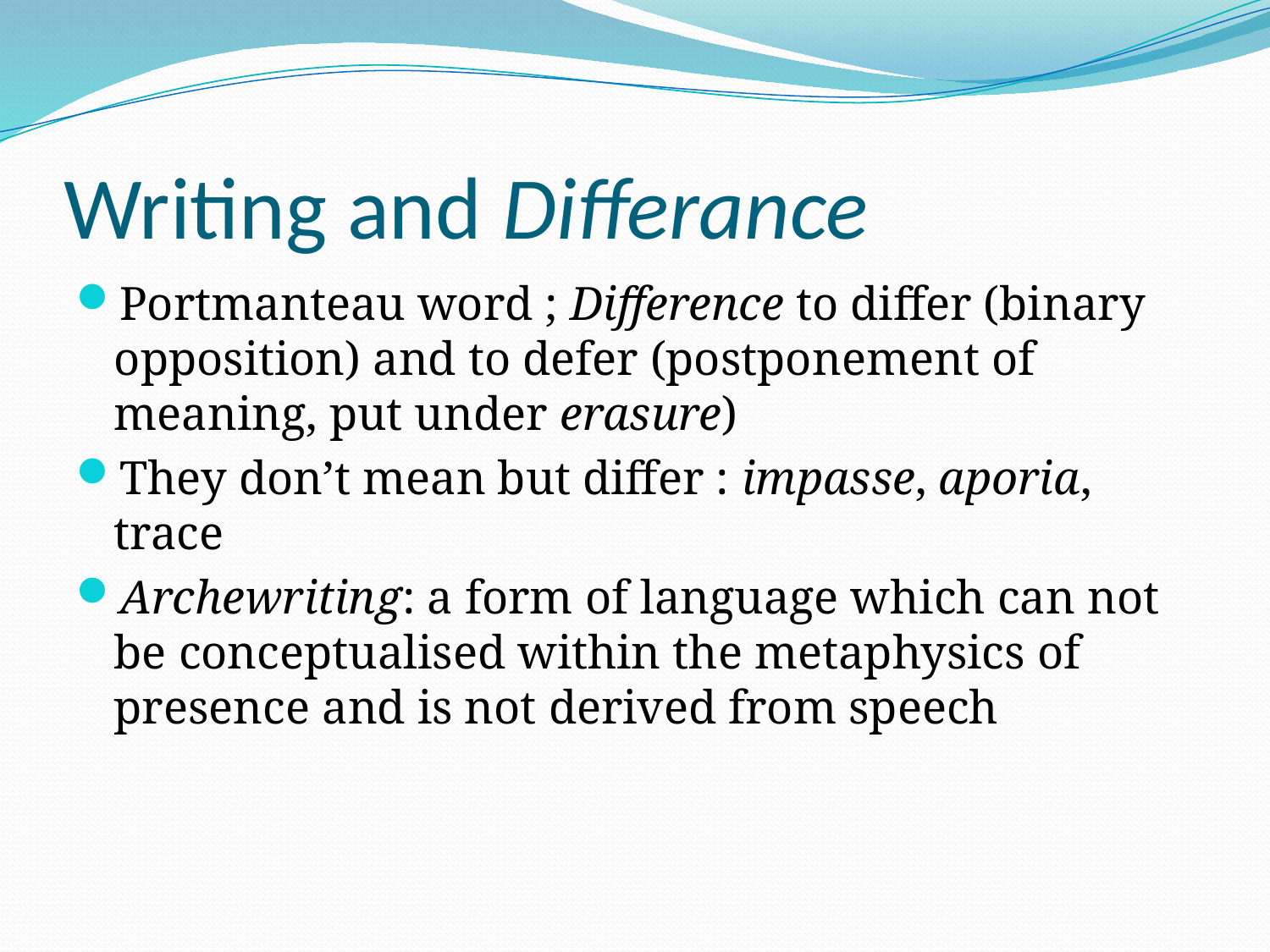

# Writing and Differance
Portmanteau word ; Difference to differ (binary opposition) and to defer (postponement of meaning, put under erasure)
They don’t mean but differ : impasse, aporia, trace
Archewriting: a form of language which can not be conceptualised within the metaphysics of presence and is not derived from speech